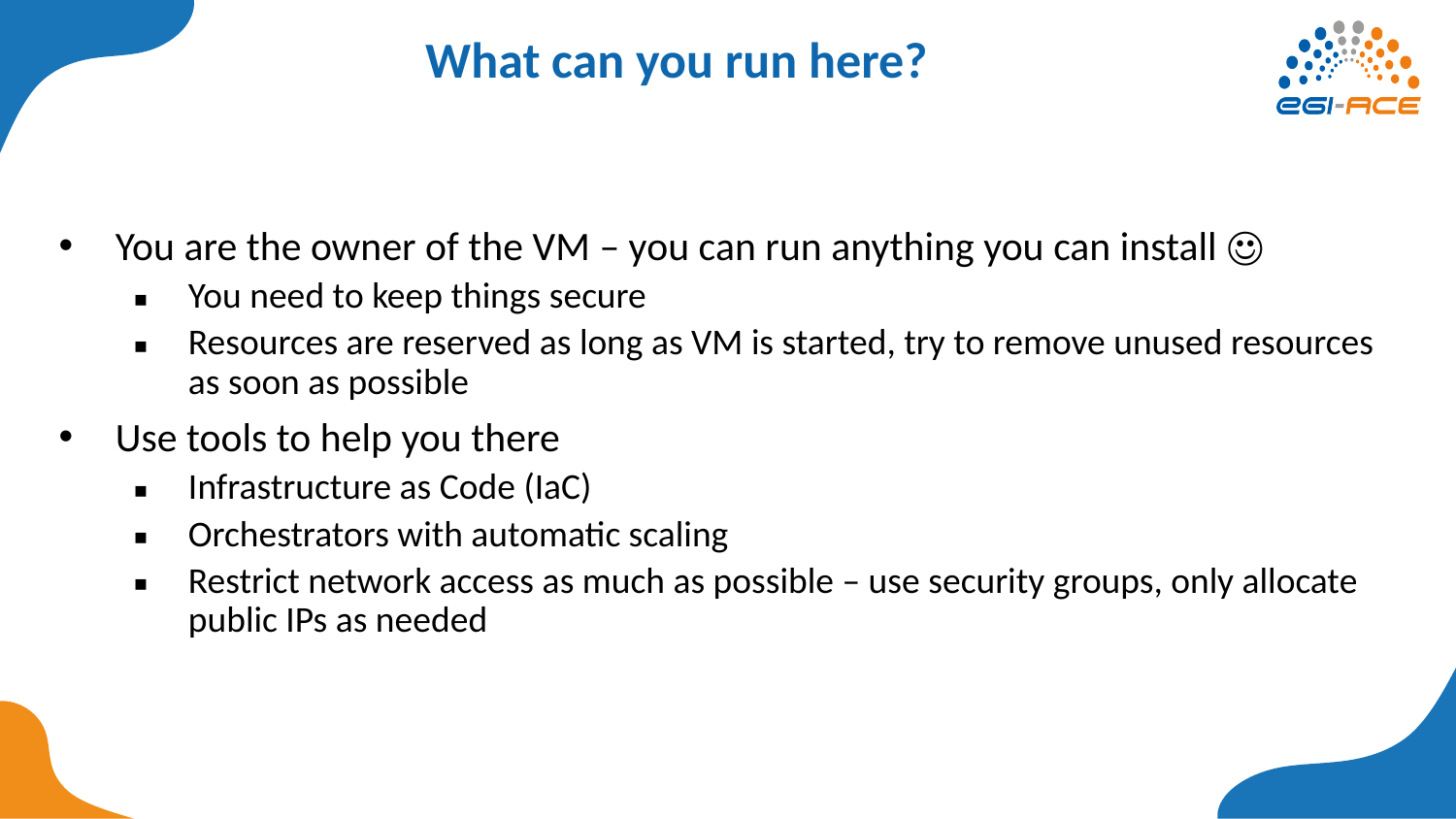

# What can you run here?

You are the owner of the VM – you can run anything you can install ☺
You need to keep things secure
Resources are reserved as long as VM is started, try to remove unused resources as soon as possible
Use tools to help you there
Infrastructure as Code (IaC)
Orchestrators with automatic scaling
Restrict network access as much as possible – use security groups, only allocate public IPs as needed